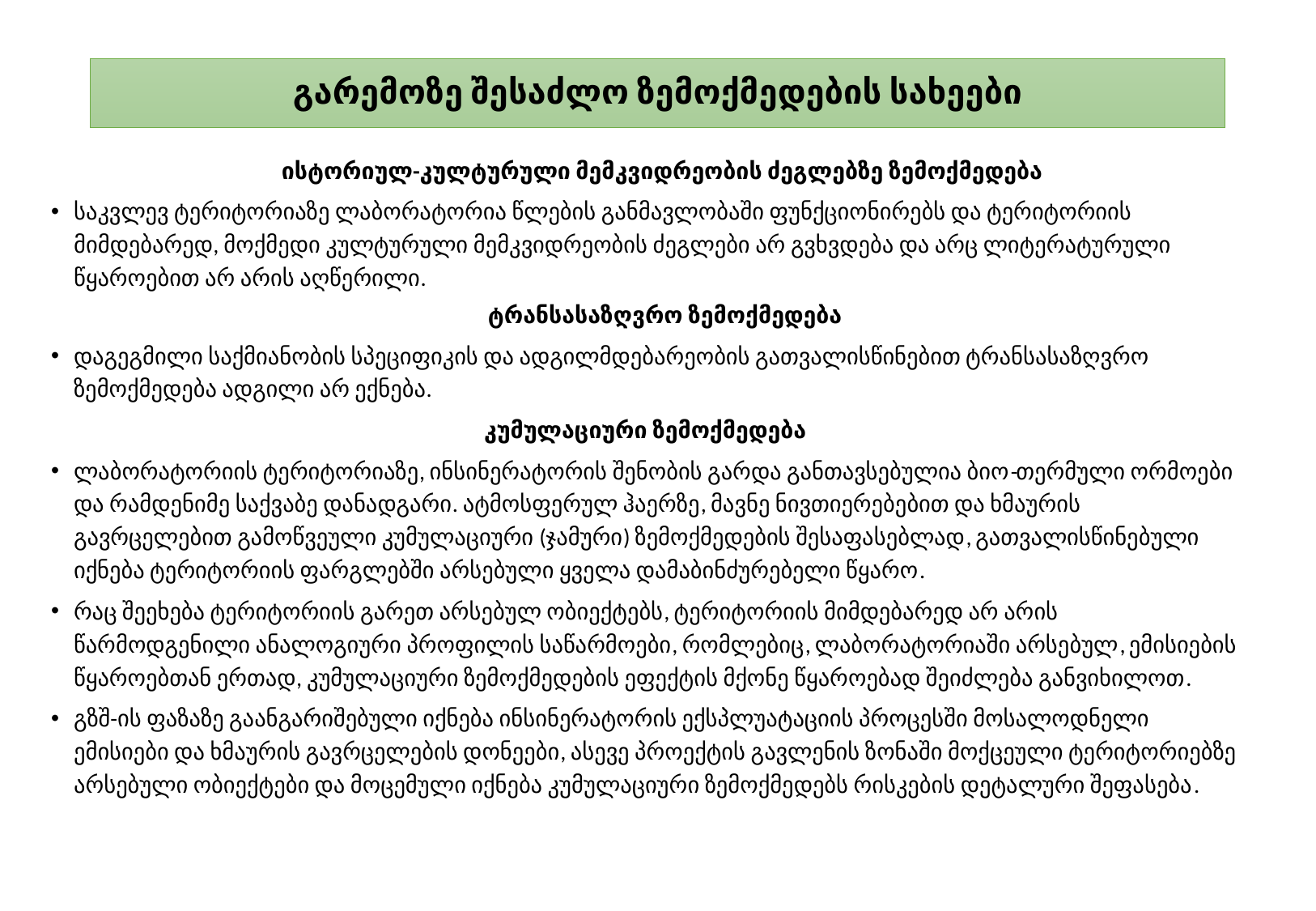

# გარემოზე შესაძლო ზემოქმედების სახეები
ისტორიულ-კულტურული მემკვიდრეობის ძეგლებზე ზემოქმედება
საკვლევ ტერიტორიაზე ლაბორატორია წლების განმავლობაში ფუნქციონირებს და ტერიტორიის მიმდებარედ, მოქმედი კულტურული მემკვიდრეობის ძეგლები არ გვხვდება და არც ლიტერატურული წყაროებით არ არის აღწერილი.
ტრანსასაზღვრო ზემოქმედება
დაგეგმილი საქმიანობის სპეციფიკის და ადგილმდებარეობის გათვალისწინებით ტრანსასაზღვრო ზემოქმედება ადგილი არ ექნება.
კუმულაციური ზემოქმედება
ლაბორატორიის ტერიტორიაზე, ინსინერატორის შენობის გარდა განთავსებულია ბიო-თერმული ორმოები და რამდენიმე საქვაბე დანადგარი. ატმოსფერულ ჰაერზე, მავნე ნივთიერებებით და ხმაურის გავრცელებით გამოწვეული კუმულაციური (ჯამური) ზემოქმედების შესაფასებლად, გათვალისწინებული იქნება ტერიტორიის ფარგლებში არსებული ყველა დამაბინძურებელი წყარო.
რაც შეეხება ტერიტორიის გარეთ არსებულ ობიექტებს, ტერიტორიის მიმდებარედ არ არის წარმოდგენილი ანალოგიური პროფილის საწარმოები, რომლებიც, ლაბორატორიაში არსებულ, ემისიების წყაროებთან ერთად, კუმულაციური ზემოქმედების ეფექტის მქონე წყაროებად შეიძლება განვიხილოთ.
გზშ-ის ფაზაზე გაანგარიშებული იქნება ინსინერატორის ექსპლუატაციის პროცესში მოსალოდნელი ემისიები და ხმაურის გავრცელების დონეები, ასევე პროექტის გავლენის ზონაში მოქცეული ტერიტორიებზე არსებული ობიექტები და მოცემული იქნება კუმულაციური ზემოქმედებს რისკების დეტალური შეფასება.